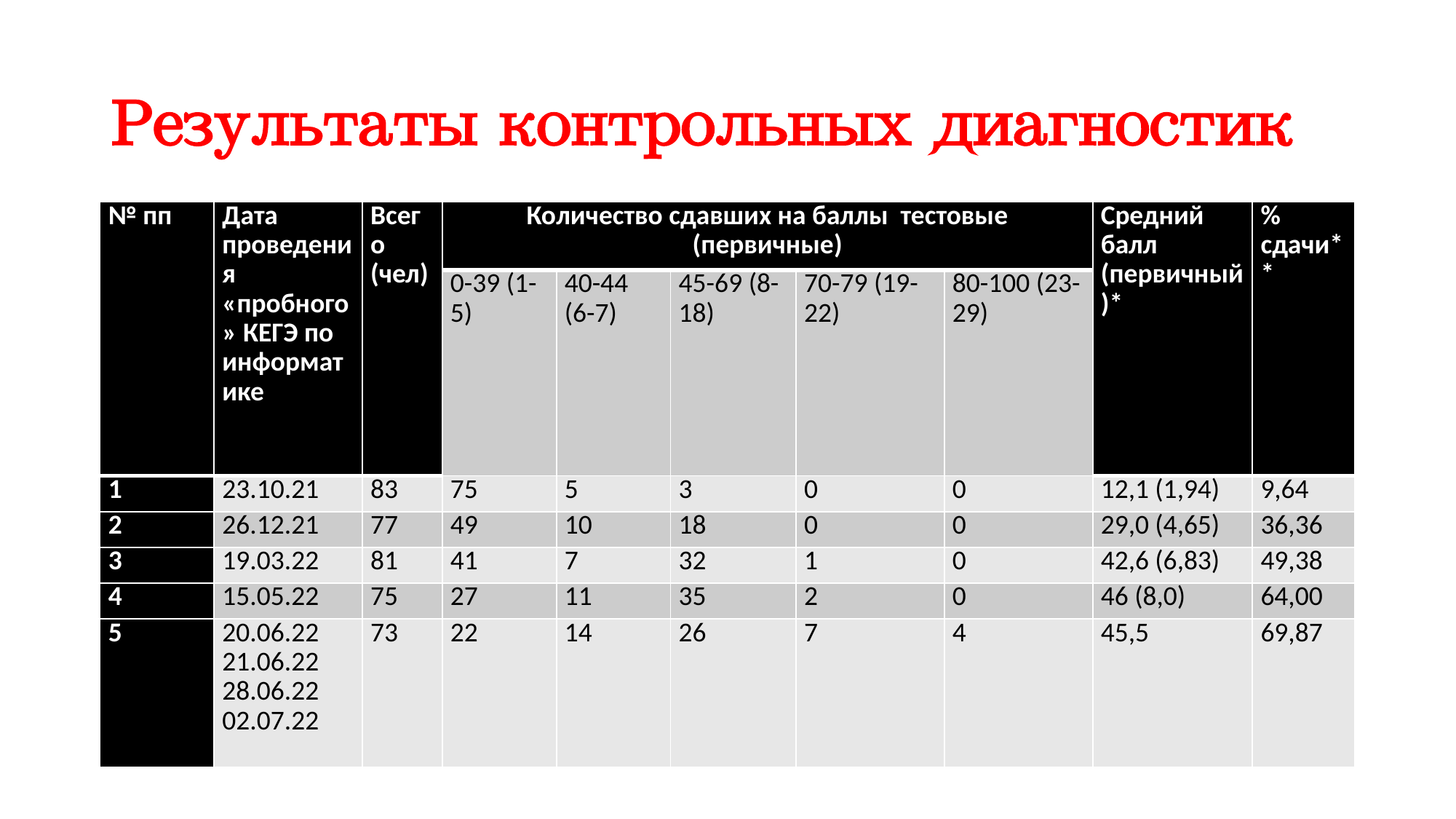

# Результаты контрольных диагностик
| № пп | Дата проведения «пробного» КЕГЭ по информатике | Всего (чел) | Количество сдавших на баллы тестовые (первичные) |  |  |  |  | Средний балл (первичный )\* | % сдачи\*\* |
| --- | --- | --- | --- | --- | --- | --- | --- | --- | --- |
|  |  |  | 0-39 (1-5) | 40-44 (6-7) | 45-69 (8-18) | 70-79 (19-22) | 80-100 (23-29) |  |  |
| 1 | 23.10.21 | 83 | 75 | 5 | 3 | 0 | 0 | 12,1 (1,94) | 9,64 |
| 2 | 26.12.21 | 77 | 49 | 10 | 18 | 0 | 0 | 29,0 (4,65) | 36,36 |
| 3 | 19.03.22 | 81 | 41 | 7 | 32 | 1 | 0 | 42,6 (6,83) | 49,38 |
| 4 | 15.05.22 | 75 | 27 | 11 | 35 | 2 | 0 | 46 (8,0) | 64,00 |
| 5 | 20.06.22 21.06.22 28.06.22 02.07.22 | 73 | 22 | 14 | 26 | 7 | 4 | 45,5 | 69,87 |